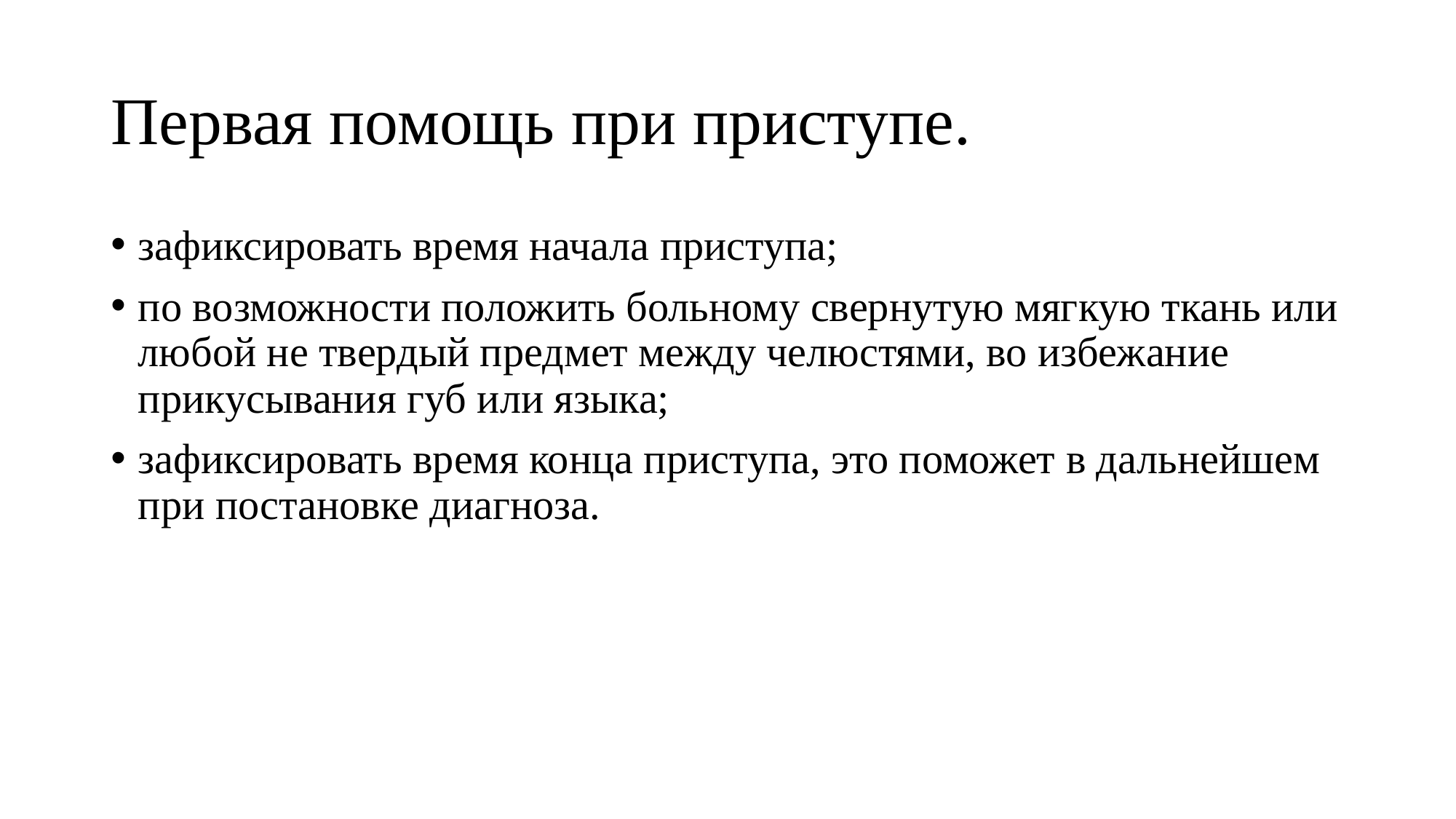

# Первая помощь при приступе.
зафиксировать время начала приступа;
по возможности положить больному свернутую мягкую ткань или любой не твердый предмет между челюстями, во избежание прикусывания губ или языка;
зафиксировать время конца приступа, это поможет в дальнейшем при постановке диагноза.